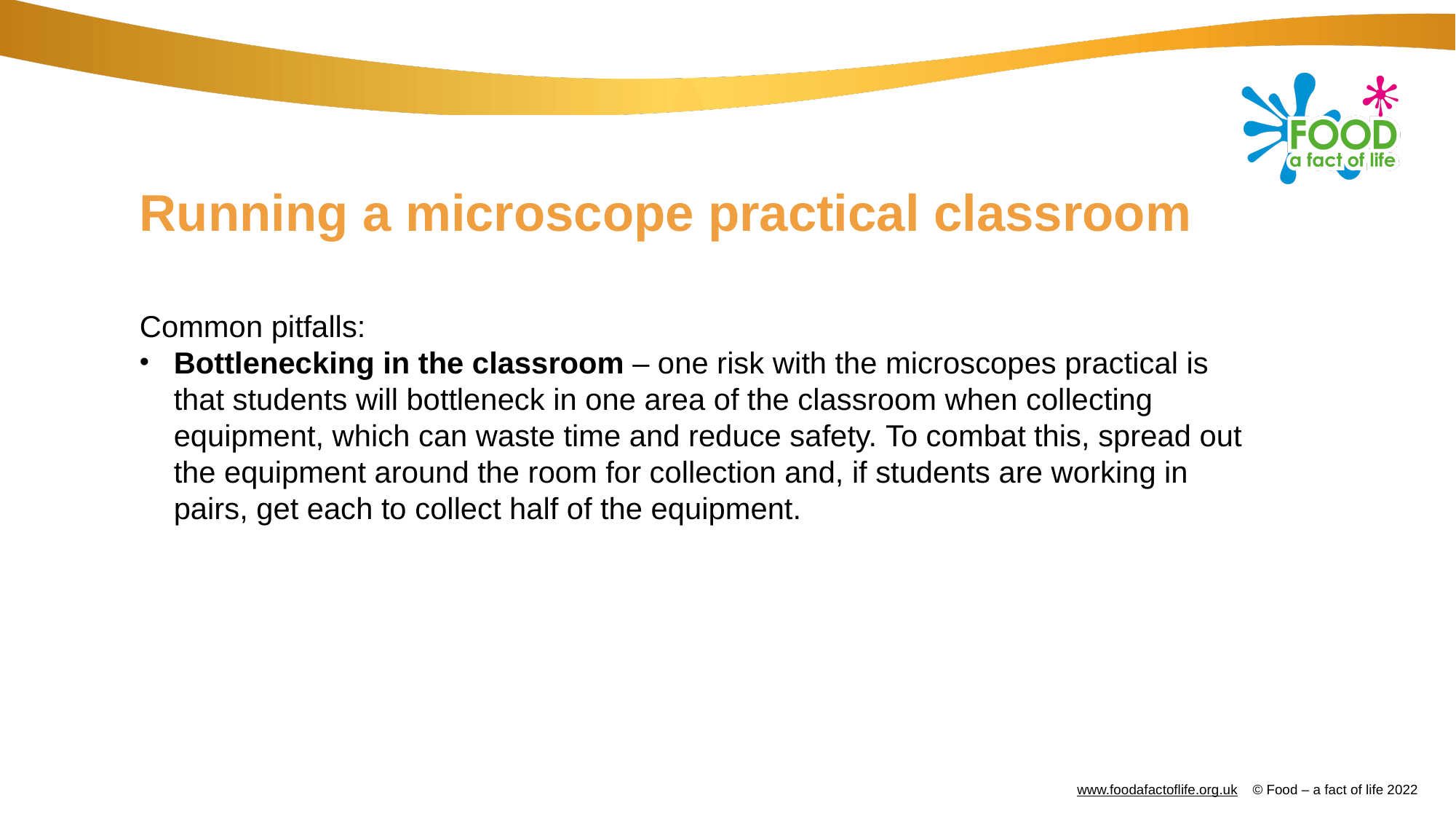

# Running a microscope practical classroom
Common pitfalls:
Bottlenecking in the classroom – one risk with the microscopes practical is that students will bottleneck in one area of the classroom when collecting equipment, which can waste time and reduce safety. To combat this, spread out the equipment around the room for collection and, if students are working in pairs, get each to collect half of the equipment.